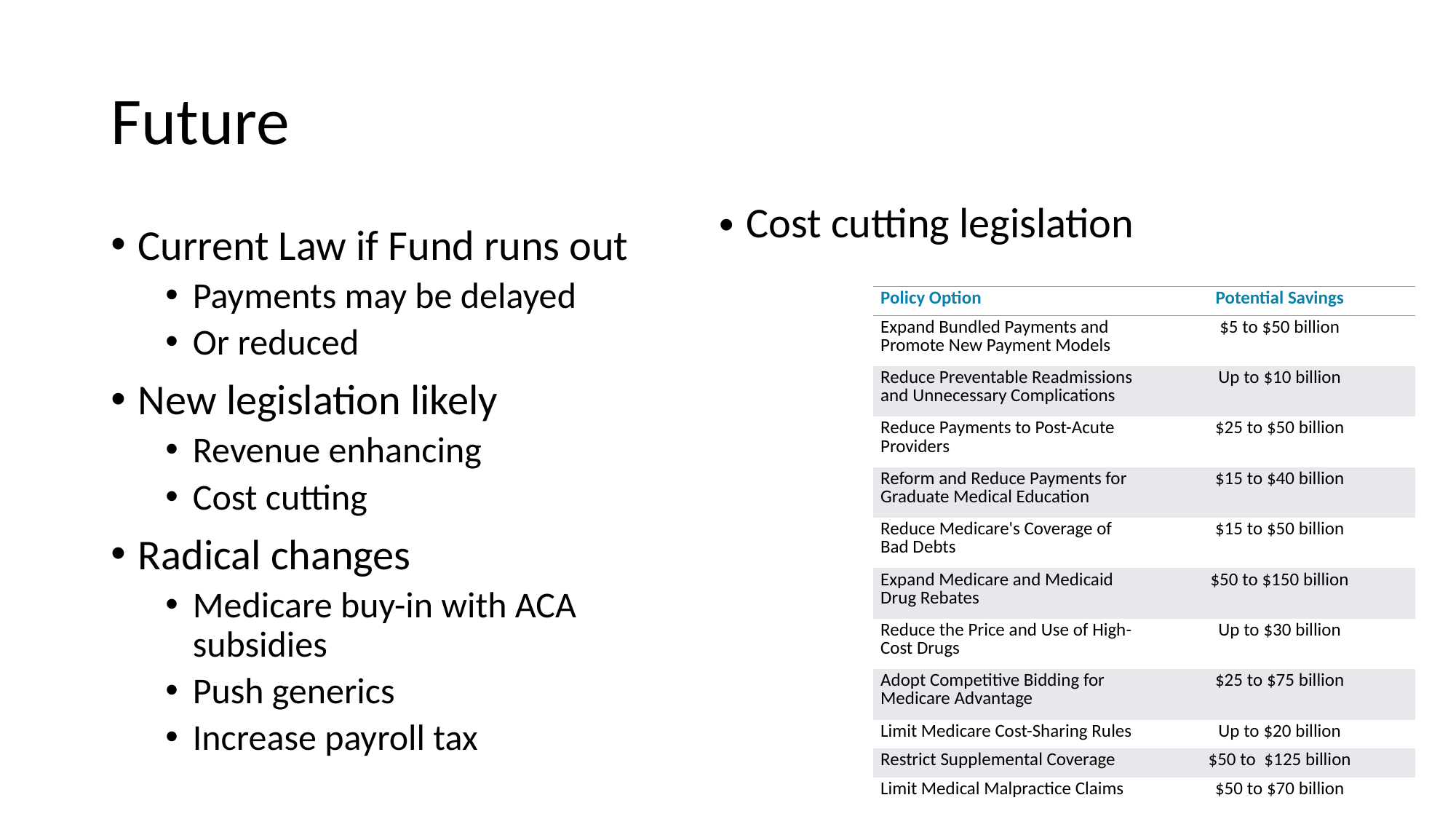

# Future
Cost cutting legislation

Current Law if Fund runs out
Payments may be delayed
Or reduced
New legislation likely
Revenue enhancing
Cost cutting
Radical changes
Medicare buy-in with ACA subsidies
Push generics
Increase payroll tax
| Policy Option | Potential Savings |
| --- | --- |
| Expand Bundled Payments and Promote New Payment Models | $5 to $50 billion |
| Reduce Preventable Readmissions and Unnecessary Complications | Up to $10 billion |
| Reduce Payments to Post-Acute Providers | $25 to $50 billion |
| Reform and Reduce Payments for Graduate Medical Education | $15 to $40 billion |
| Reduce Medicare's Coverage of Bad Debts | $15 to $50 billion |
| Expand Medicare and Medicaid Drug Rebates | $50 to $150 billion |
| Reduce the Price and Use of High-Cost Drugs | Up to $30 billion |
| Adopt Competitive Bidding for Medicare Advantage | $25 to $75 billion |
| Limit Medicare Cost-Sharing Rules | Up to $20 billion |
| Restrict Supplemental Coverage | $50 to  $125 billion |
| Limit Medical Malpractice Claims | $50 to $70 billion |